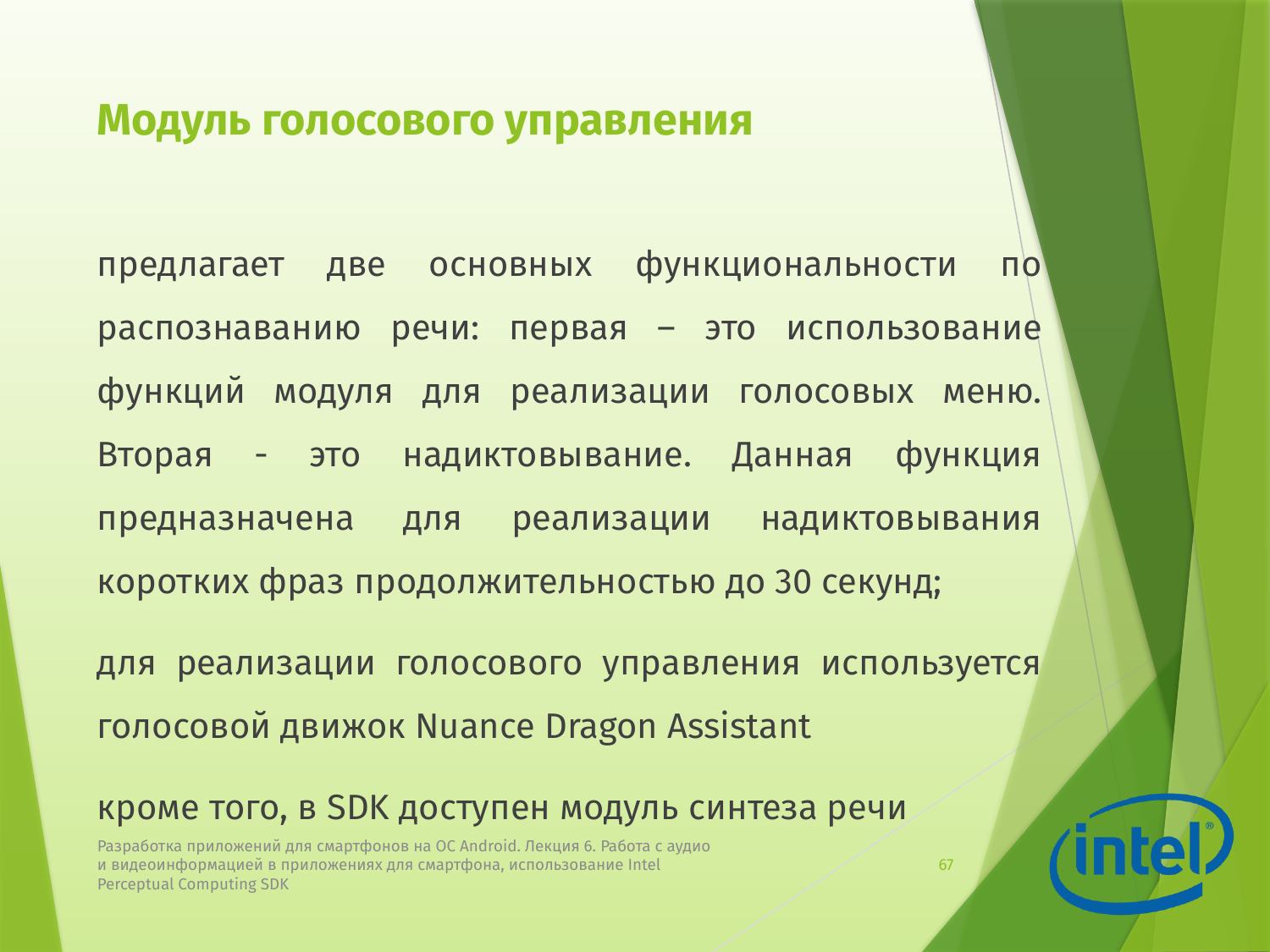

# Модуль голосового управления
предлагает две основных функциональности по распознаванию речи: первая – это использование функций модуля для реализации голосовых меню. Вторая - это надиктовывание. Данная функция предназначена для реализации надиктовывания коротких фраз продолжительностью до 30 секунд;
для реализации голосового управления используется голосовой движок Nuance Dragon Assistant
кроме того, в SDK доступен модуль синтеза речи
Разработка приложений для смартфонов на ОС Android. Лекция 6. Работа с аудио и видеоинформацией в приложениях для смартфона, использование Intel Perceptual Computing SDK
67